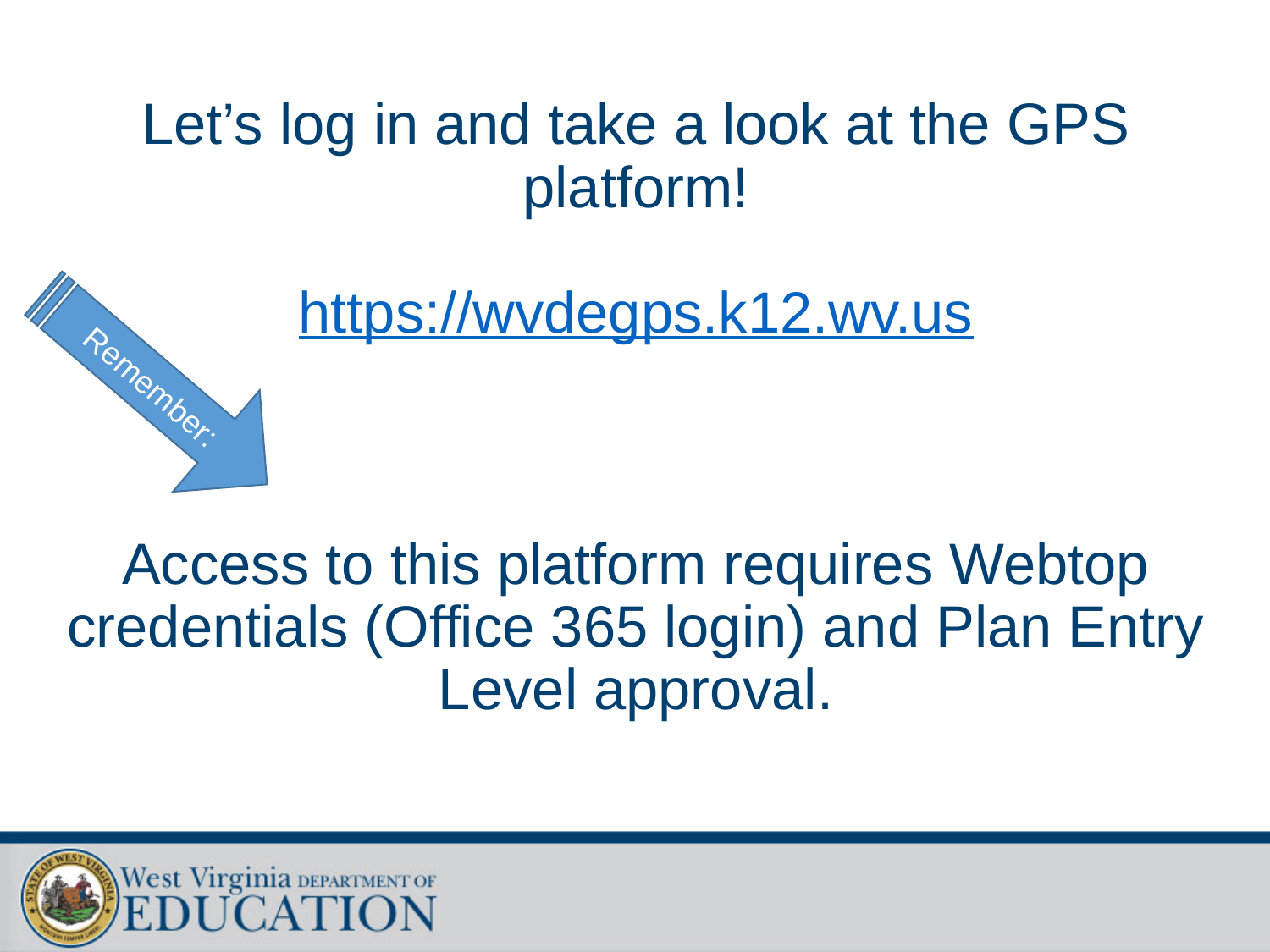

# Let’s log in and take a look at the GPS platform! https://wvdegps.k12.wv.us Access to this platform requires Webtop credentials (Office 365 login) and Plan Entry Level approval.
Remember: